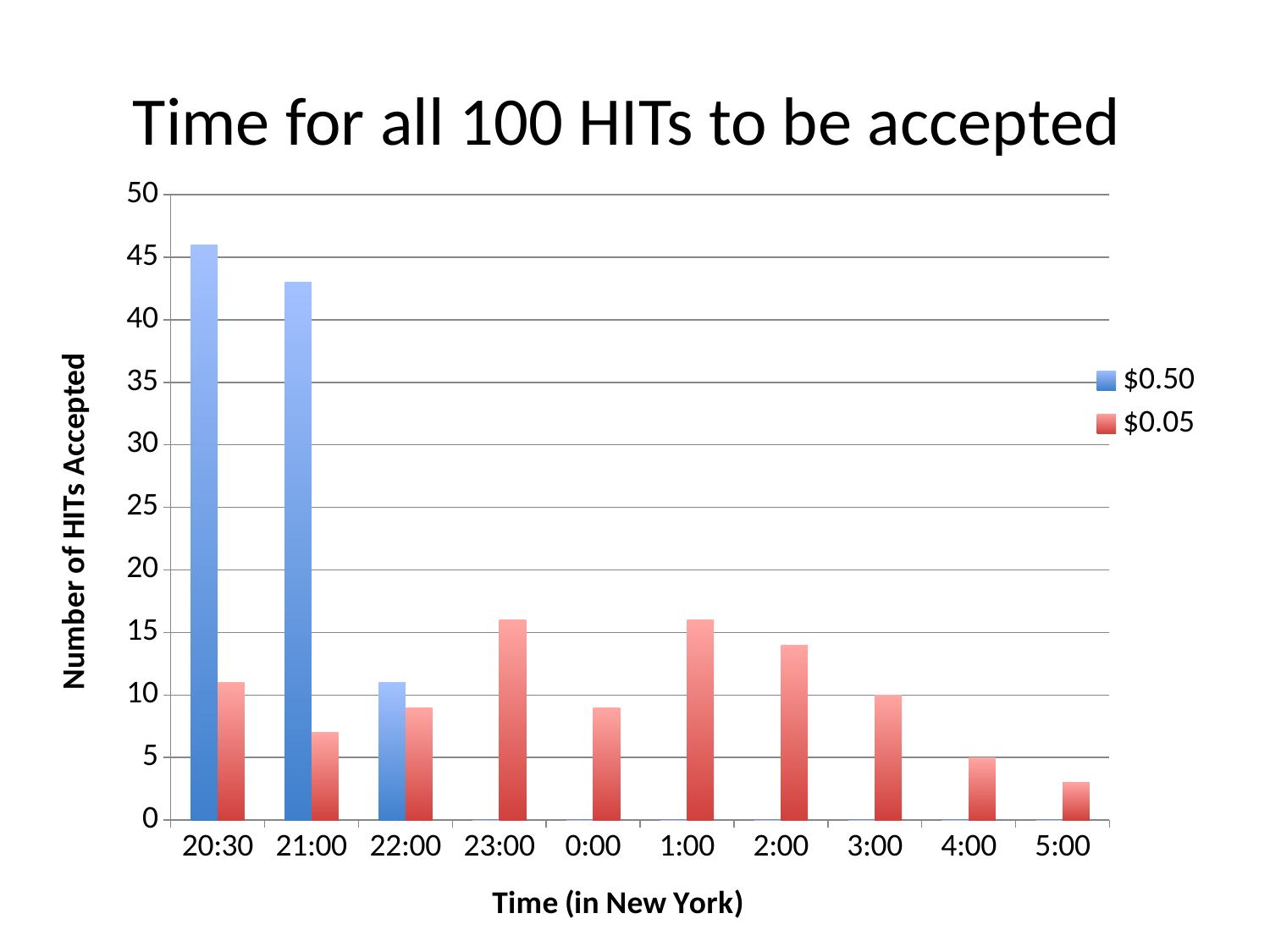

# Time for all 100 HITs to be accepted

### Chart

| Category | $0.50  | $0.05  |
|---|---|---|
| 0.854166666666667 | 46.0 | 11.0 |
| 0.875 | 43.0 | 7.0 |
| 0.916666666666667 | 11.0 | 9.0 |
| 0.958333333333333 | 0.0 | 16.0 |
| 1.0 | 0.0 | 9.0 |
| 1.04166666666667 | 0.0 | 16.0 |
| 1.08333333333333 | 0.0 | 14.0 |
| 1.125 | 0.0 | 10.0 |
| 1.16666666666667 | 0.0 | 5.0 |
| 1.20833333333333 | 0.0 | 3.0 |